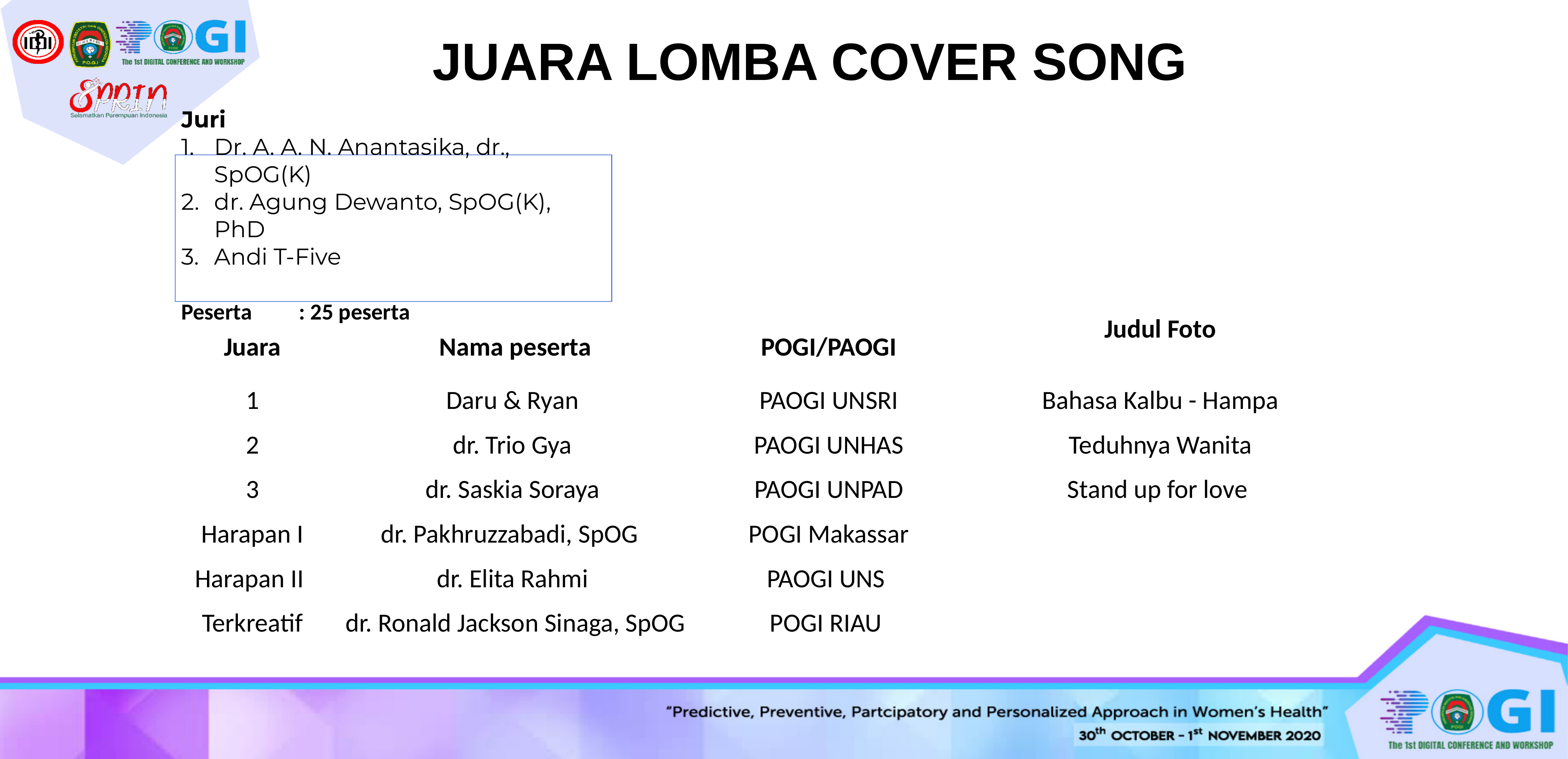

# JUARA LOMBA COVER SONG

Juri
Dr. A. A. N. Anantasika, dr., SpOG(K)
dr. Agung Dewanto, SpOG(K), PhD
Andi T-Five

Peserta 	: 25 peserta

| Juara | Nama peserta | POGI/PAOGI | Judul Foto |
| --- | --- | --- | --- |
| 1 | Daru & Ryan | PAOGI UNSRI | Bahasa Kalbu - Hampa |
| 2 | dr. Trio Gya | PAOGI UNHAS | Teduhnya Wanita |
| 3 | dr. Saskia Soraya | PAOGI UNPAD | Stand up for love |
| Harapan I | dr. Pakhruzzabadi, SpOG | POGI Makassar |  |
| Harapan II | dr. Elita Rahmi | PAOGI UNS |  |
| Terkreatif | dr. Ronald Jackson Sinaga, SpOG | POGI RIAU |  |